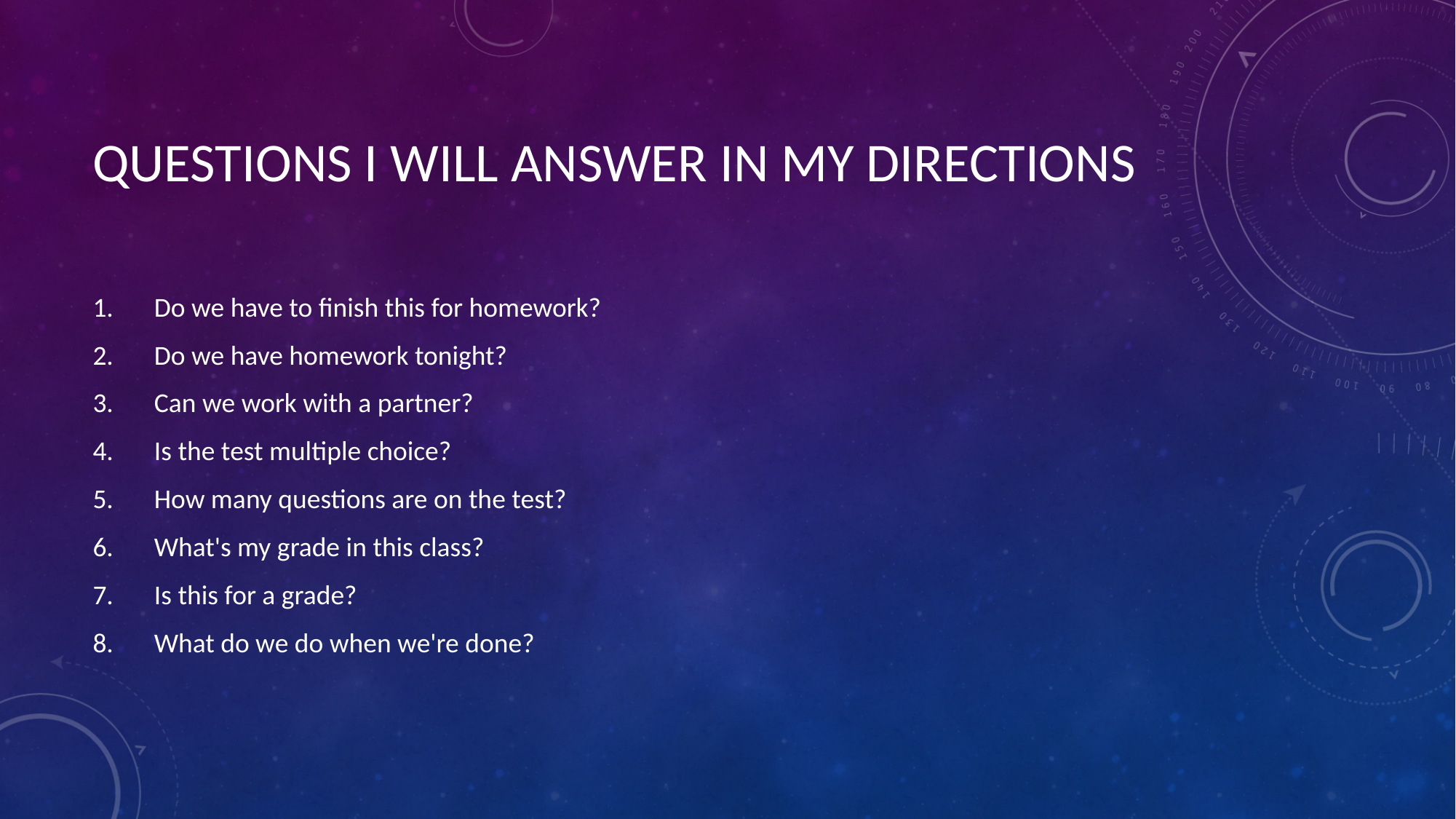

# Questions I will answer in my directions
Do we have to finish this for homework?
Do we have homework tonight?
Can we work with a partner?
Is the test multiple choice?
How many questions are on the test?
What's my grade in this class?
Is this for a grade?
What do we do when we're done?